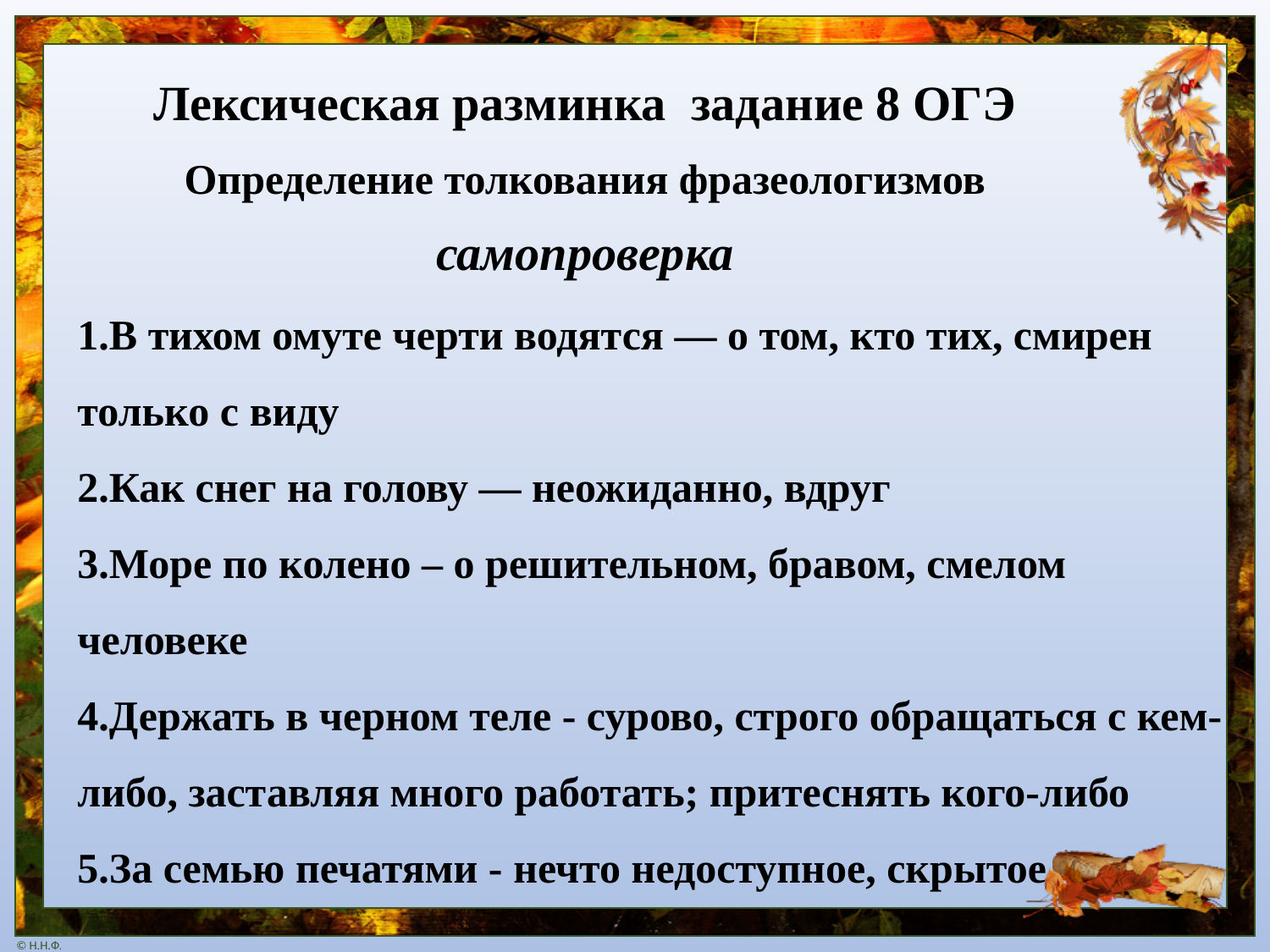

Лексическая разминка  задание 8 ОГЭ
Определение толкования фразеологизмов
самопроверка
1.В тихом омуте черти водятся — о том, кто тих, смирен только с виду
2.Как снег на голову — неожиданно, вдруг
3.Море по колено – о решительном, бравом, смелом человеке
4.Держать в черном теле - сурово, строго обращаться с кем-либо, заставляя много работать; притеснять кого-либо
5.За семью печатями - нечто недоступное, скрытое